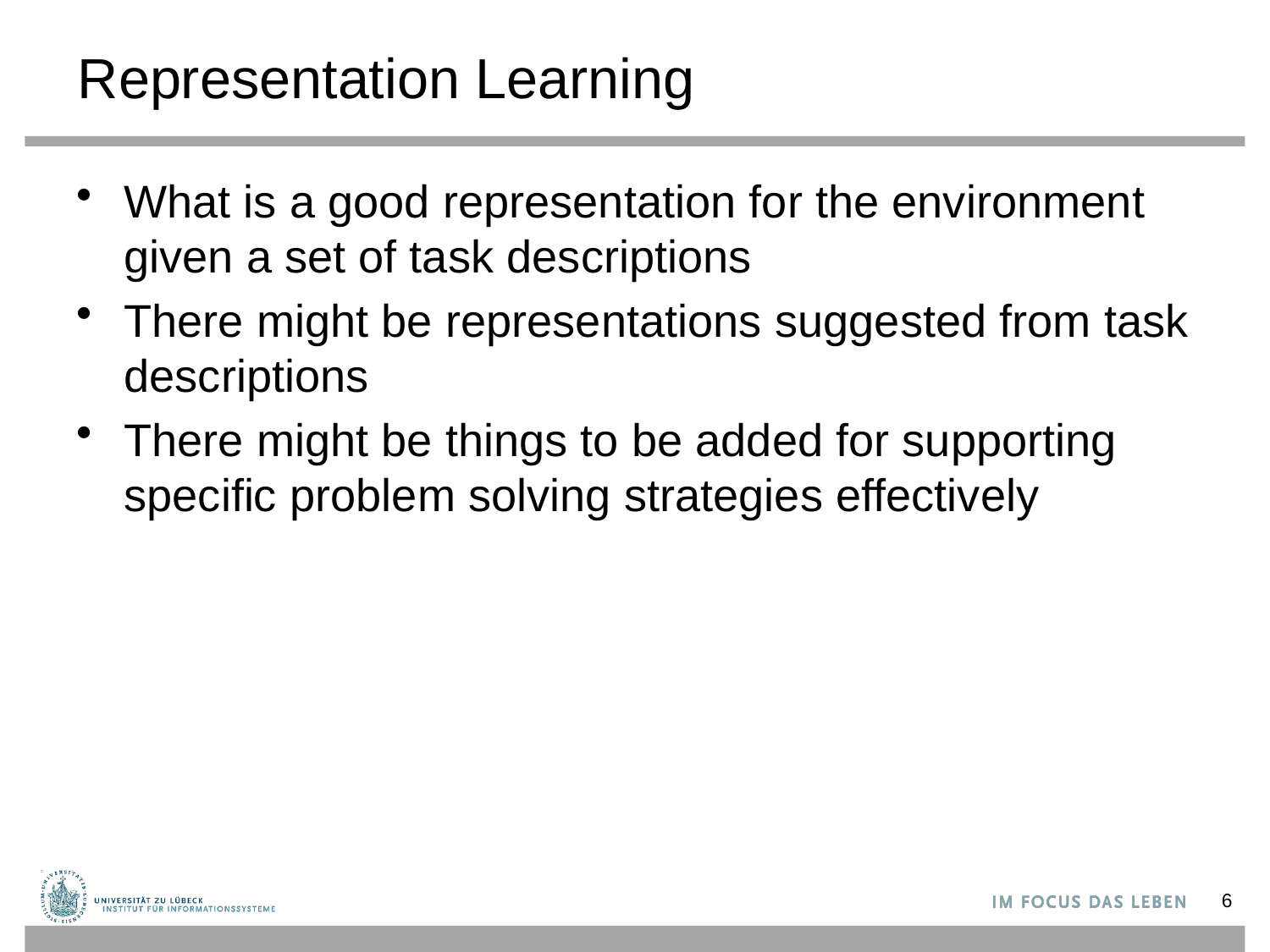

# Representation Learning
What is a good representation for the environment given a set of task descriptions
There might be representations suggested from task descriptions
There might be things to be added for supporting specific problem solving strategies effectively
6